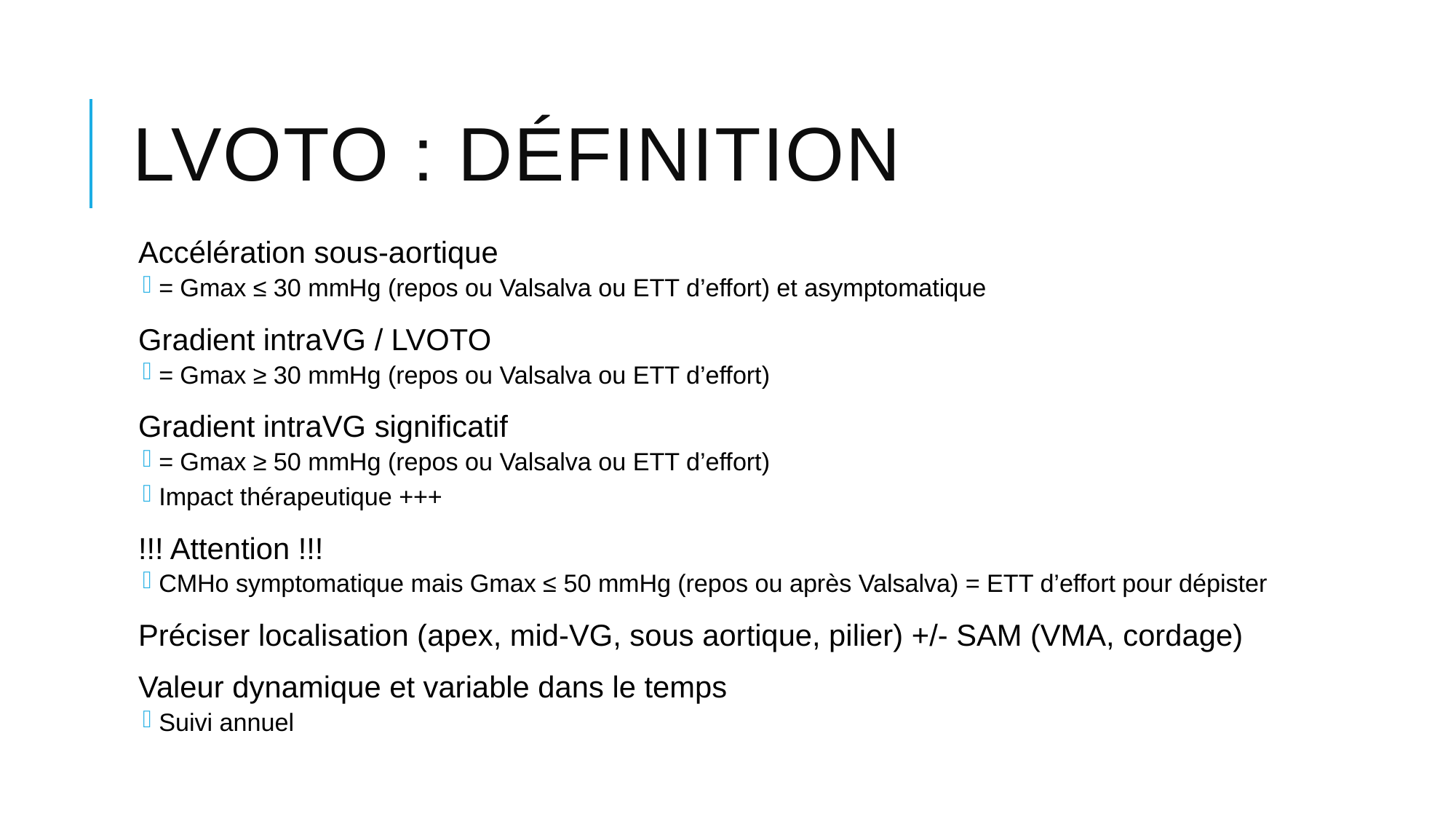

# LVOTO : définition
Accélération sous-aortique
= Gmax ≤ 30 mmHg (repos ou Valsalva ou ETT d’effort) et asymptomatique
Gradient intraVG / LVOTO
= Gmax ≥ 30 mmHg (repos ou Valsalva ou ETT d’effort)
Gradient intraVG significatif
= Gmax ≥ 50 mmHg (repos ou Valsalva ou ETT d’effort)
Impact thérapeutique +++
!!! Attention !!!
CMHo symptomatique mais Gmax ≤ 50 mmHg (repos ou après Valsalva) = ETT d’effort pour dépister
Préciser localisation (apex, mid-VG, sous aortique, pilier) +/- SAM (VMA, cordage)
Valeur dynamique et variable dans le temps
Suivi annuel